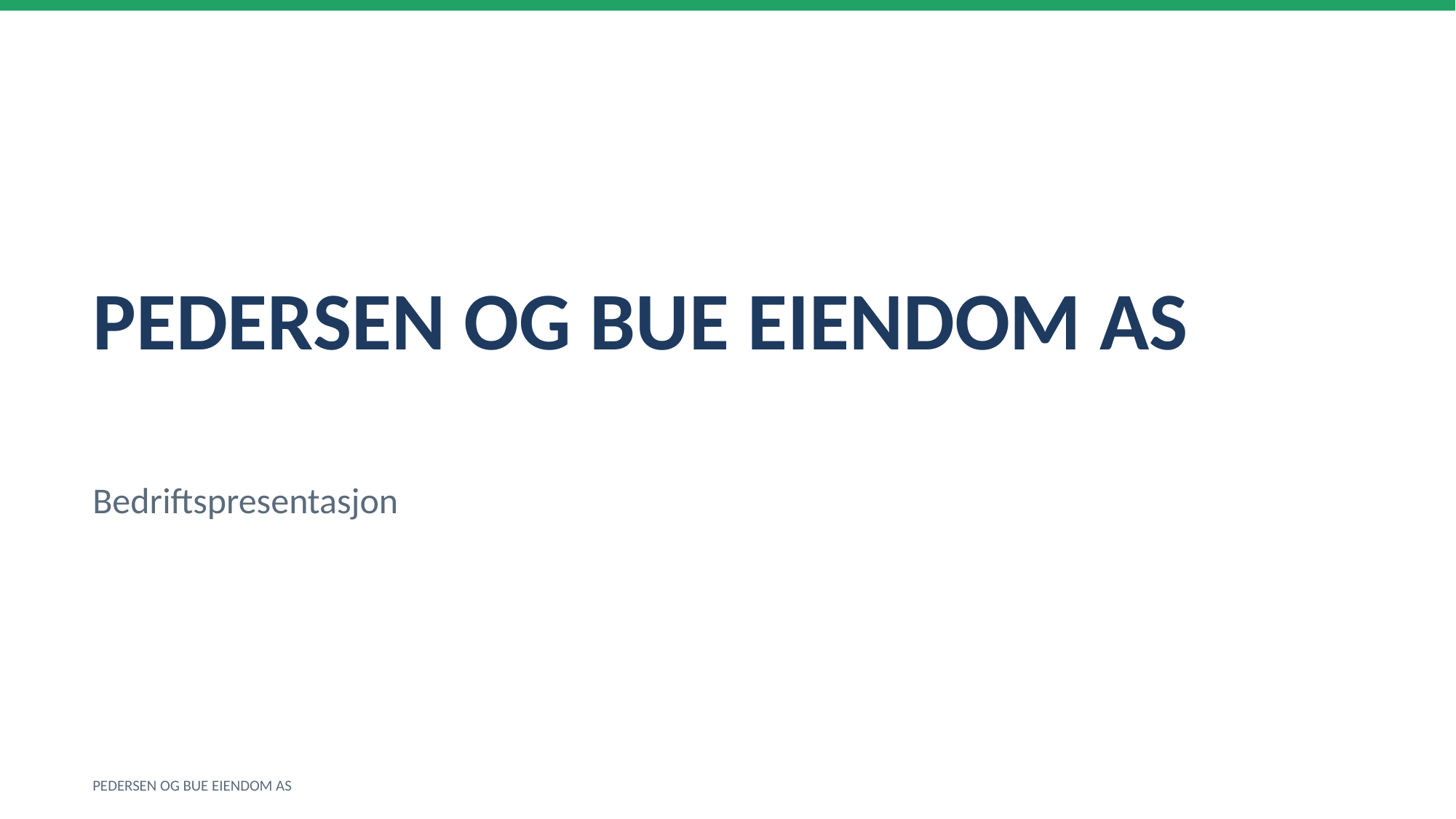

PEDERSEN OG BUE EIENDOM AS
Bedriftspresentasjon
PEDERSEN OG BUE EIENDOM AS